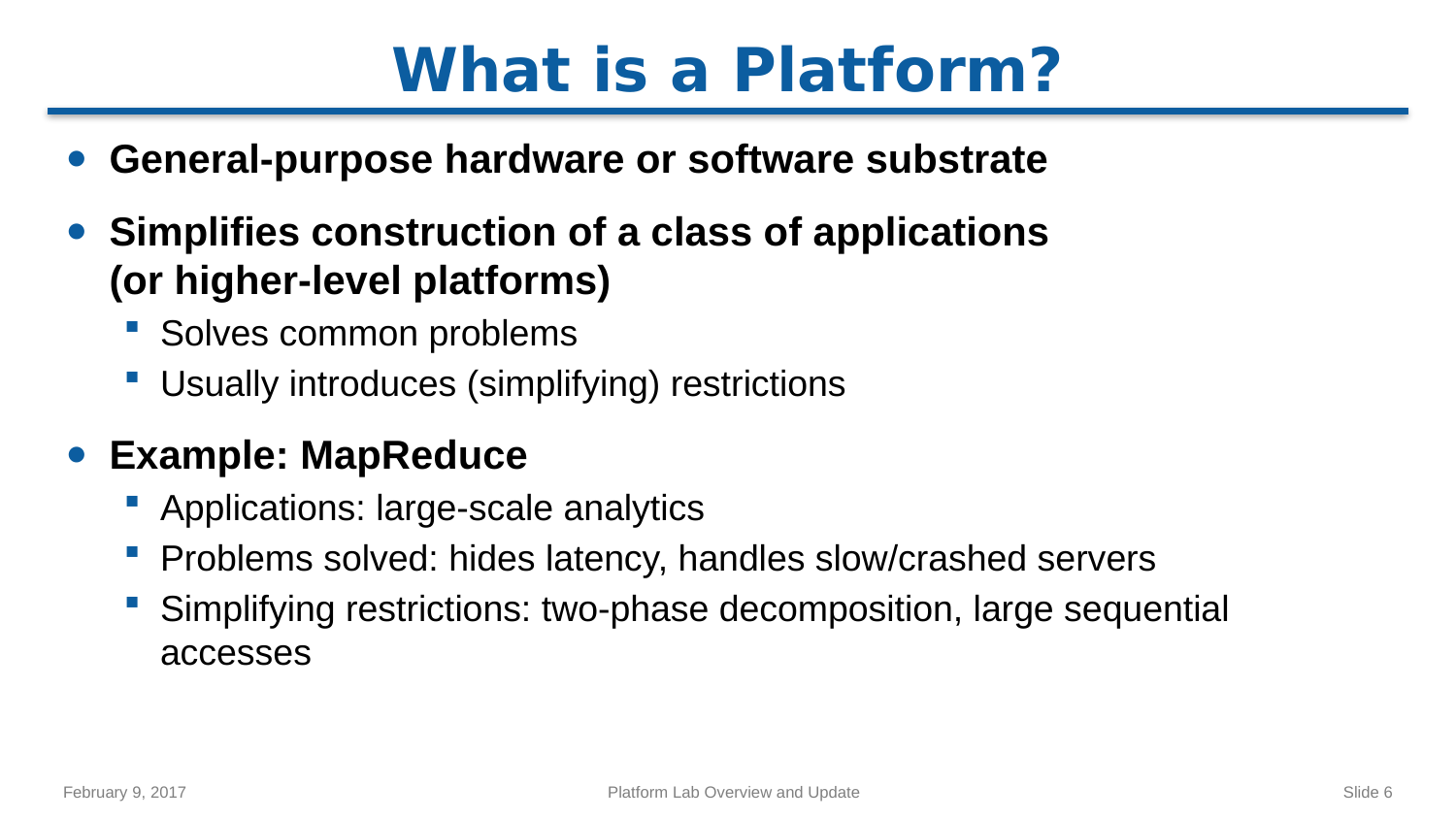

# What is a Platform?
General-purpose hardware or software substrate
Simplifies construction of a class of applications
(or higher-level platforms)
Solves common problems
Usually introduces (simplifying) restrictions
Example: MapReduce
Applications: large-scale analytics
Problems solved: hides latency, handles slow/crashed servers
Simplifying restrictions: two-phase decomposition, large sequential accesses
February 9, 2017
Platform Lab Overview and Update
Slide 6